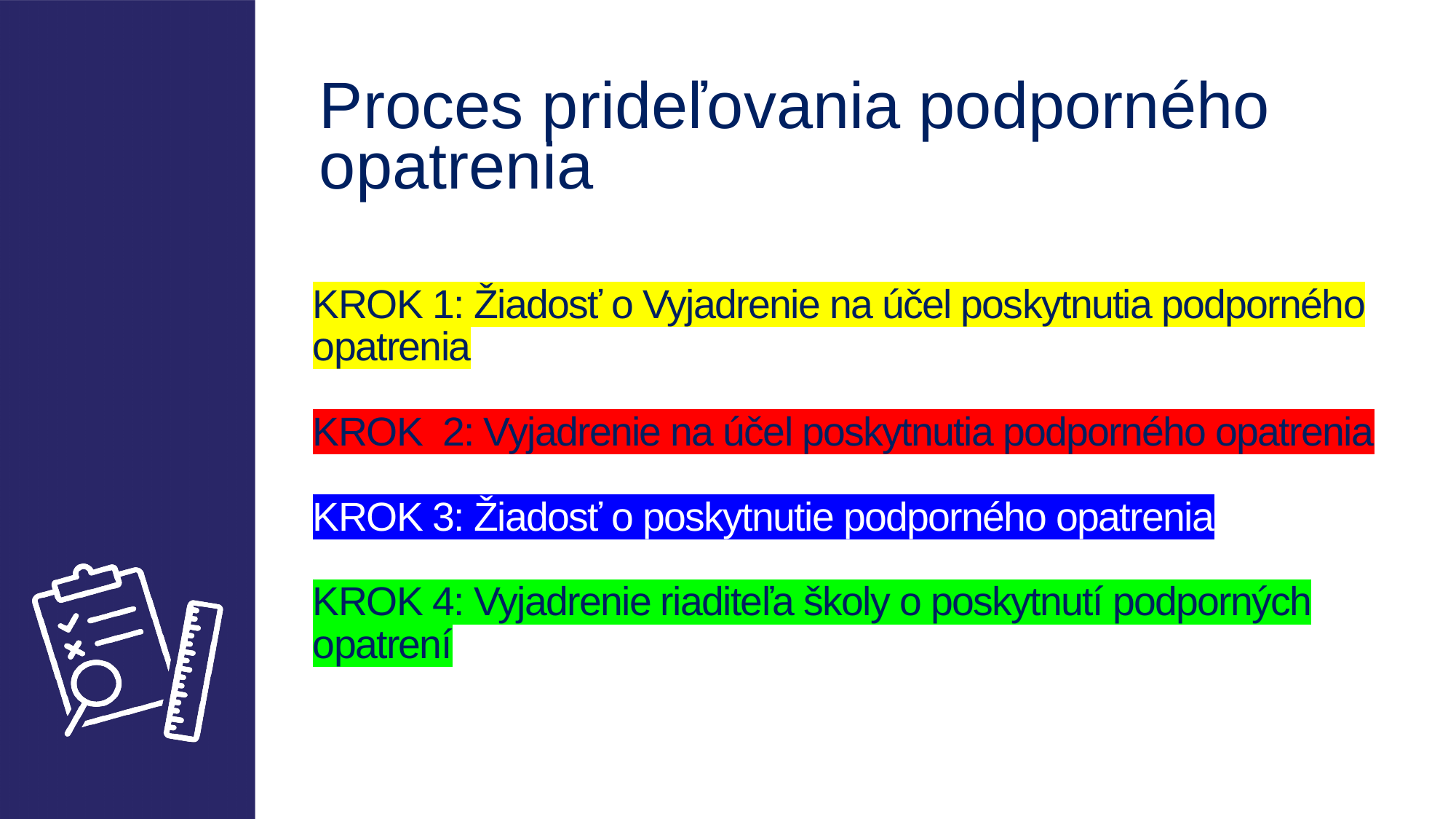

Proces prideľovania podporného opatrenia
KROK 1: Žiadosť o Vyjadrenie na účel poskytnutia podporného opatrenia

KROK  2: Vyjadrenie na účel poskytnutia podporného opatrenia

KROK 3: Žiadosť o poskytnutie podporného opatrenia

KROK 4: Vyjadrenie riaditeľa školy o poskytnutí podporných opatrení